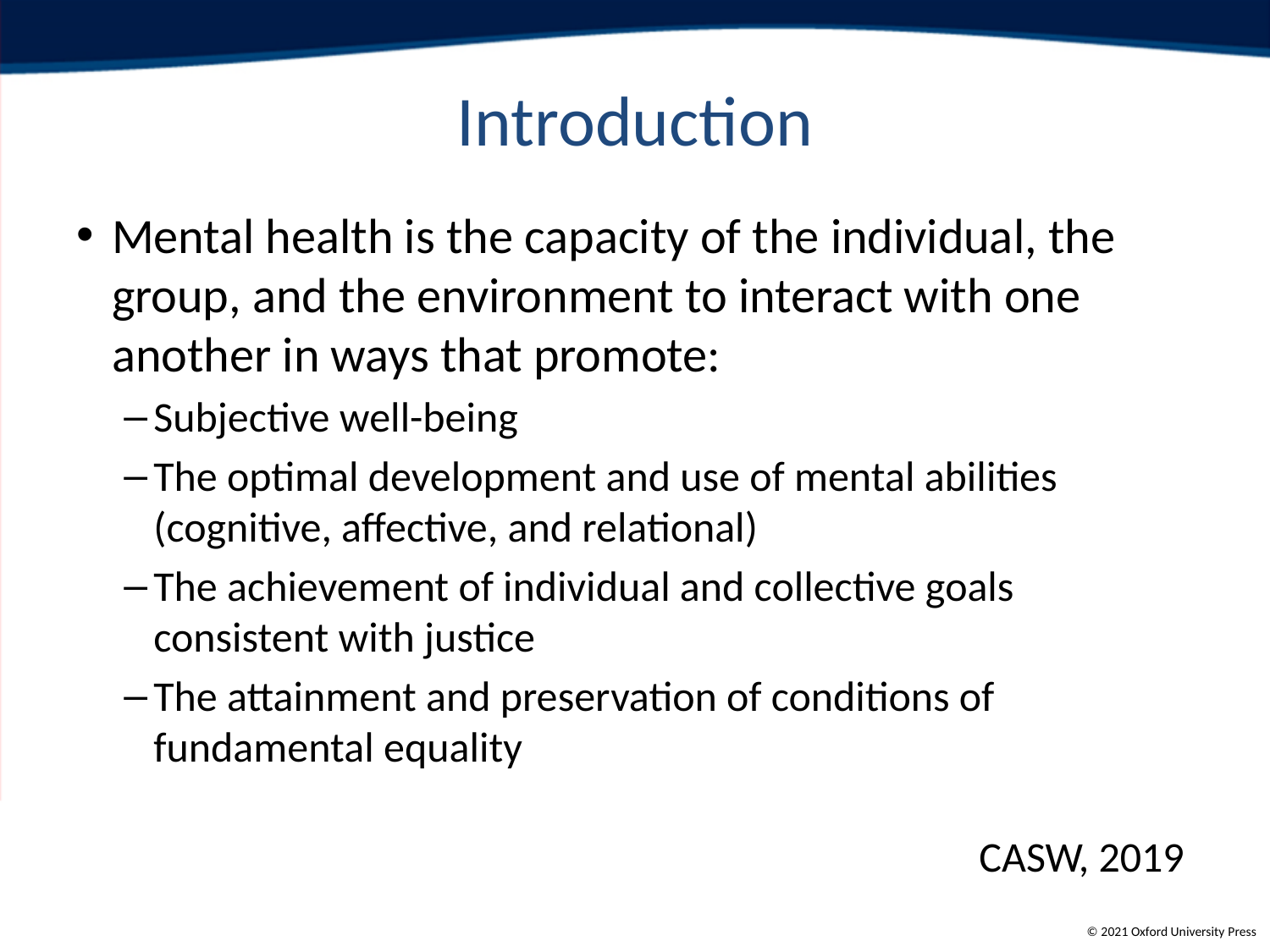

# Introduction
Mental health is the capacity of the individual, the group, and the environment to interact with one another in ways that promote:
Subjective well-being
The optimal development and use of mental abilities (cognitive, affective, and relational)
The achievement of individual and collective goals consistent with justice
The attainment and preservation of conditions of fundamental equality
	CASW, 2019